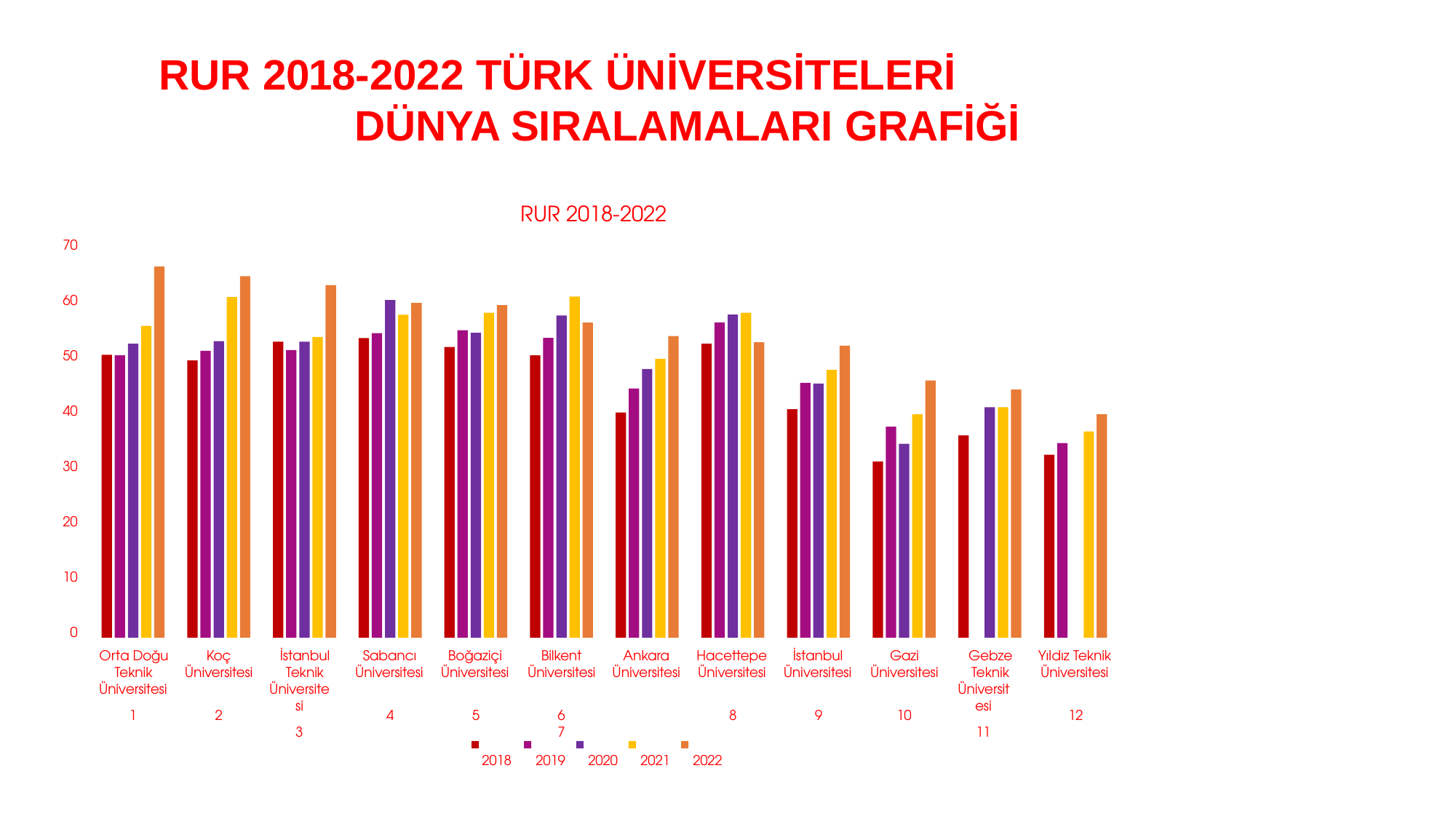

# RUR 2018-2022 TÜRK ÜNİVERSİTELERİ DÜNYA SIRALAMALARI GRAFİĞİ
RUR 2018-2022
70

60

50

40

30

20

10

0

Orta Doğu Teknik
Üniversitesi
1
Koç
Üniversitesi
İstanbul Teknik
Üniversitesi
3
Sabancı Üniversitesi
Boğaziçi Üniversitesi
Bilkent
Üniversitesi
Ankara Üniversitesi
Hacettepe Üniversitesi
İstanbul Üniversitesi
Gazi
Üniversitesi
Gebze Teknik
Üniversitesi
11
Yıldız Teknik Üniversitesi
2
4
5
6	7
2018	2019	2020	2021	2022
8
9
10
12